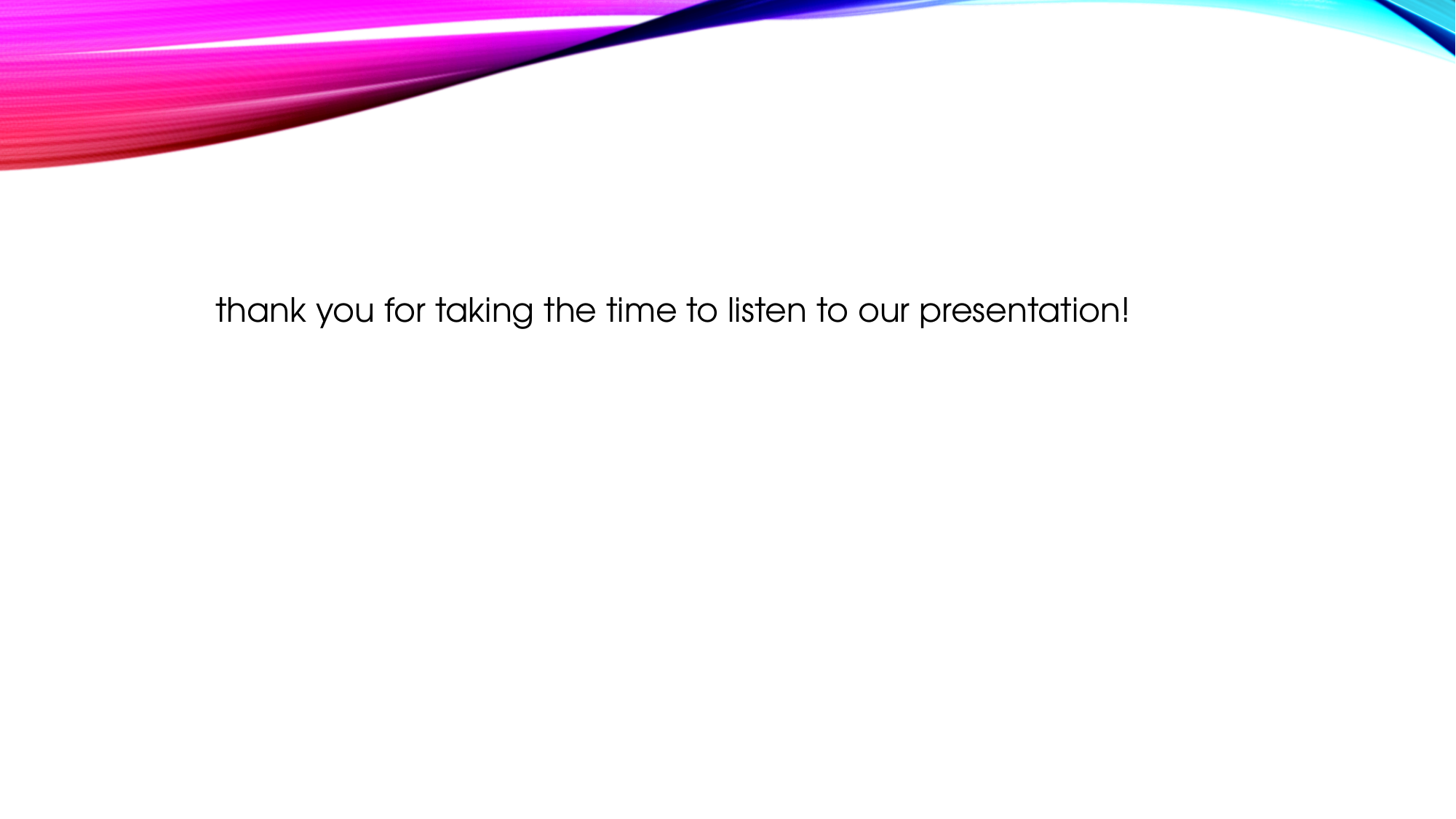

#
                thank you for taking the time to listen to our presentation!